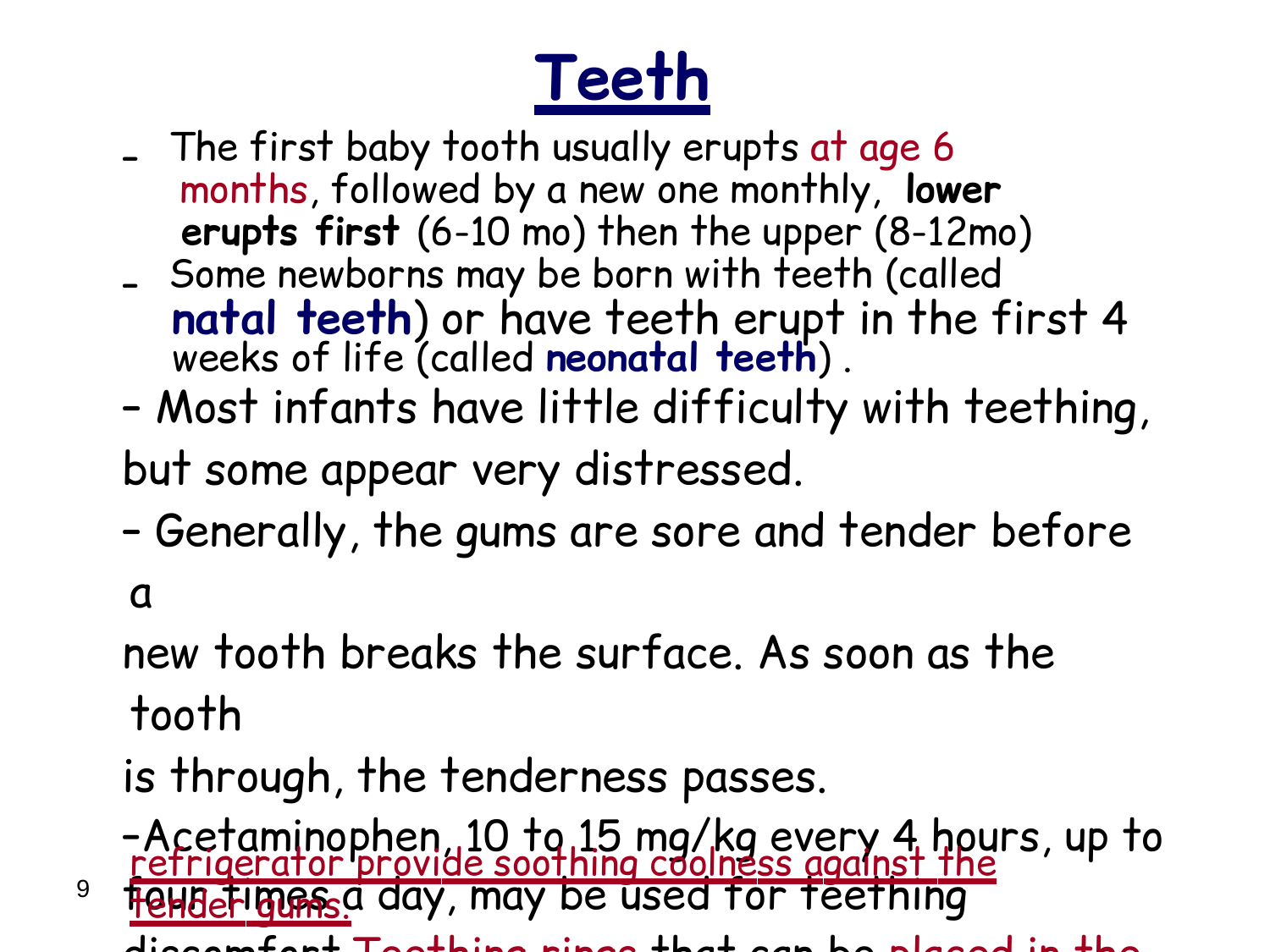

Teeth
The first baby tooth usually erupts at age 6
–
months, followed by a new one monthly,  lower
erupts first (6-10 mo) then the upper (8-12mo)
Some newborns may be born with teeth (called
–
natal teeth) or have teeth erupt in the first 4
weeks of life (called neonatal teeth) .
– Most infants have little difficulty with teething,
but some appear very distressed.
– Generally, the gums are sore and tender before a
new tooth breaks the surface. As soon as the tooth
is through, the tenderness passes.
–Acetaminophen, 10 to 15 mg/kg every 4 hours, up to
four times a day, may be used for teething
discomfort.Teething rings that can be placed in the

refrigerator provide soothing coolness against the

9
tender gums.